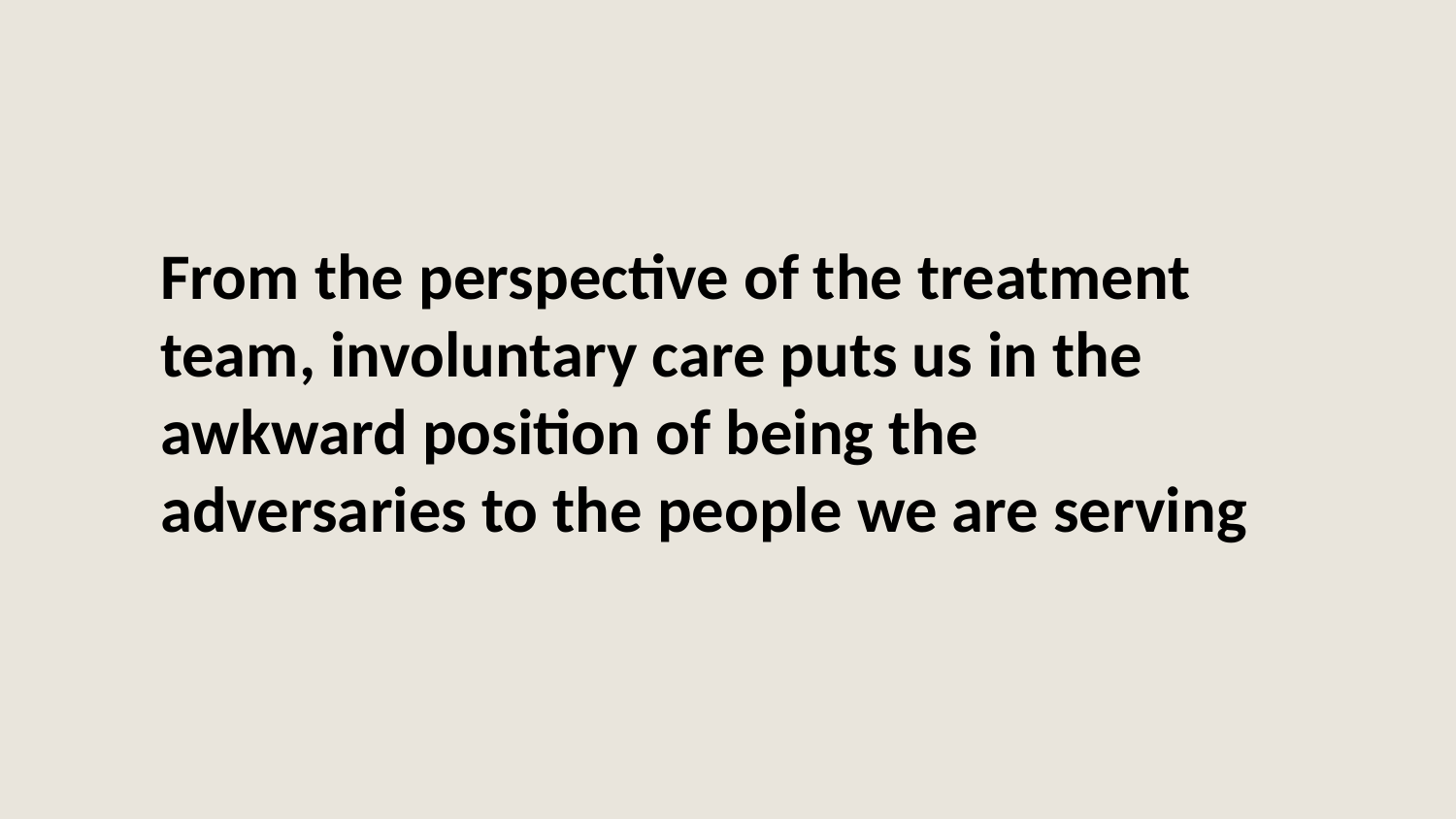

From the perspective of the treatment team, involuntary care puts us in the awkward position of being the adversaries to the people we are serving